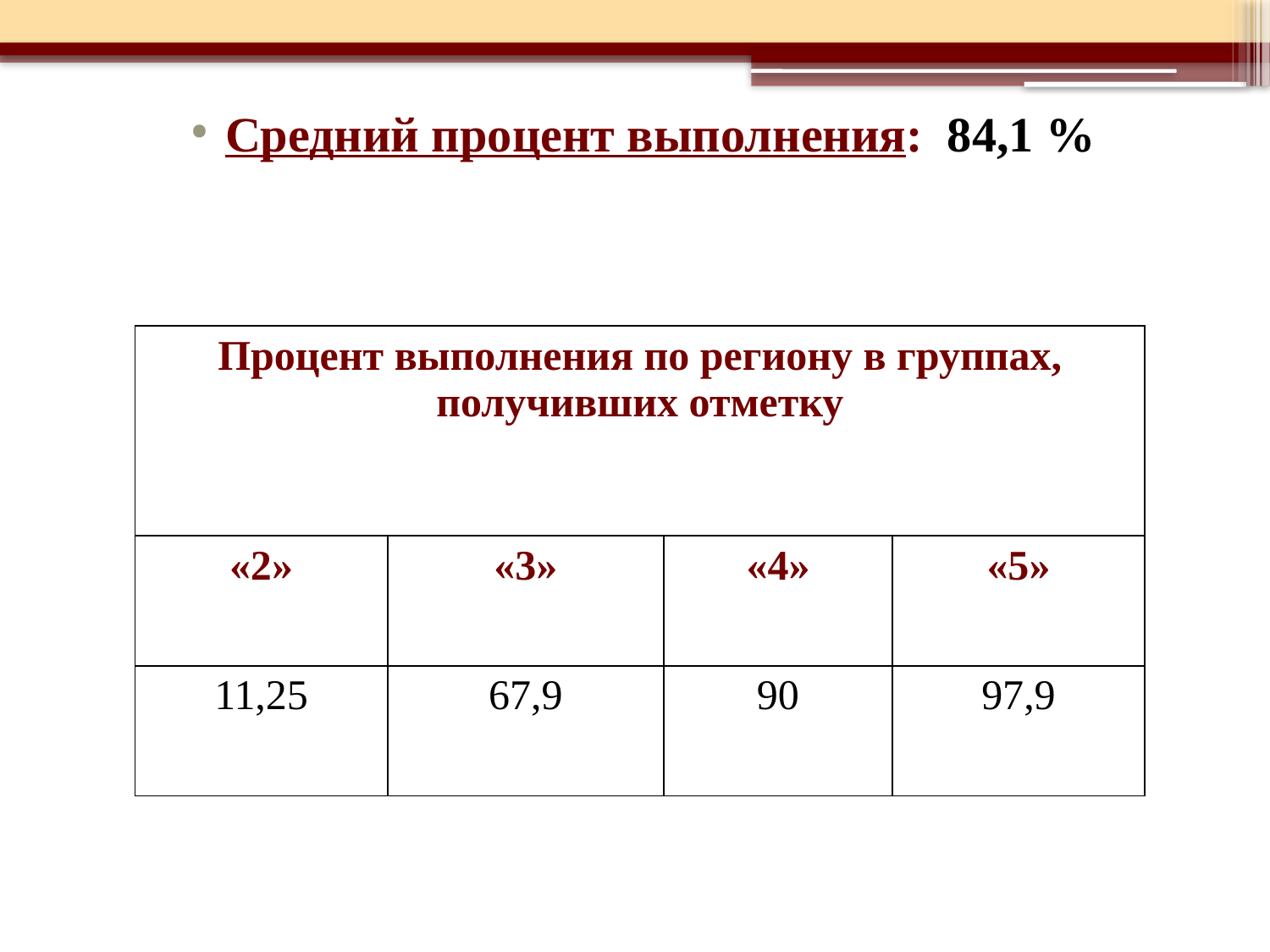

Средний процент выполнения:  84,1 %
| Процент выполнения по региону в группах, получивших отметку |  |  |  |
| --- | --- | --- | --- |
| «2» | «3» | «4» | «5» |
| 11,25 | 67,9 | 90 | 97,9 |